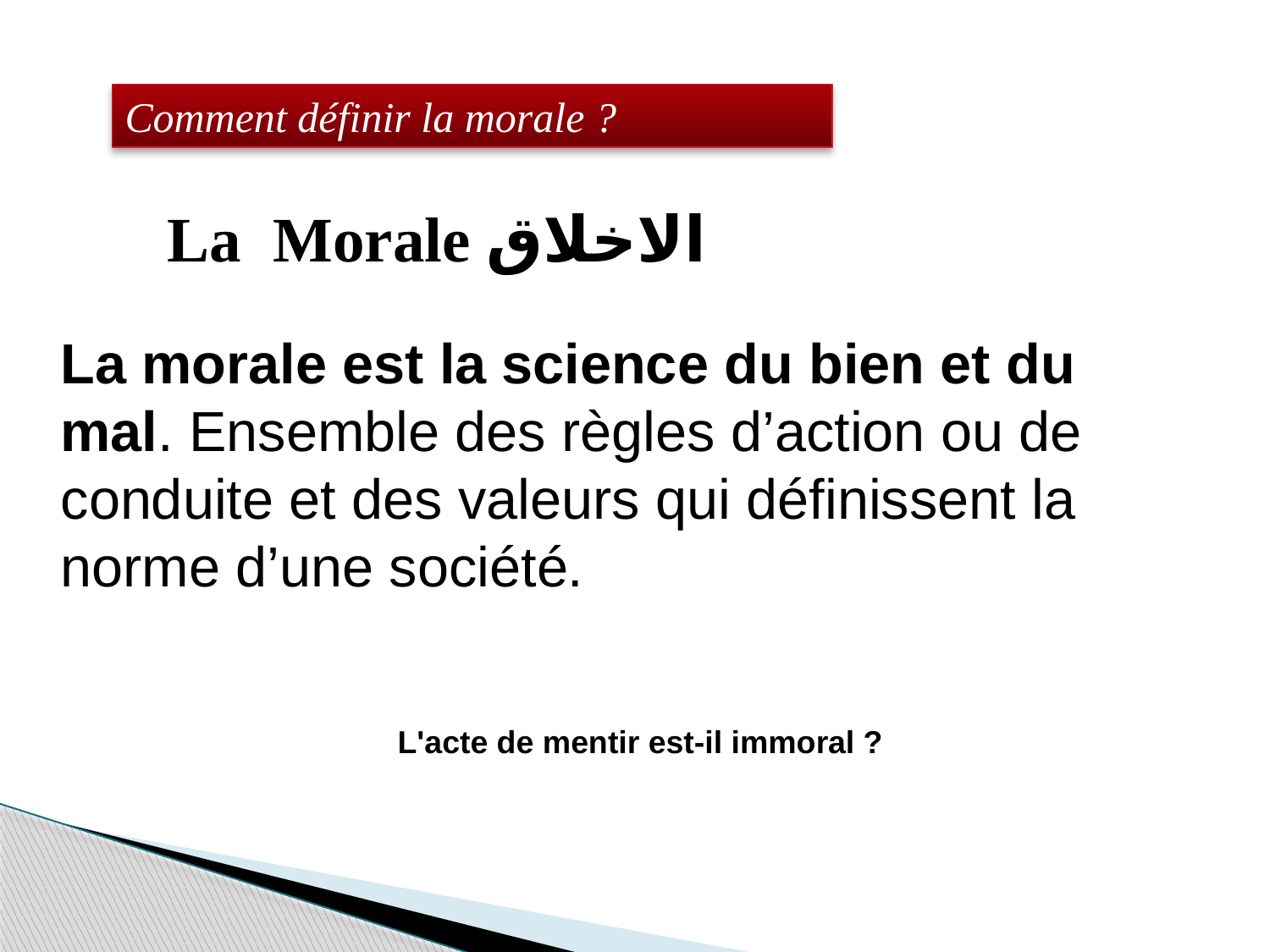

Comment définir la morale ?

La  Morale الاخلاق

La morale est la science du bien et du mal. Ensemble des règles d’action ou de conduite et des valeurs qui définissent la norme d’une société.

L'acte de mentir est-il immoral ?